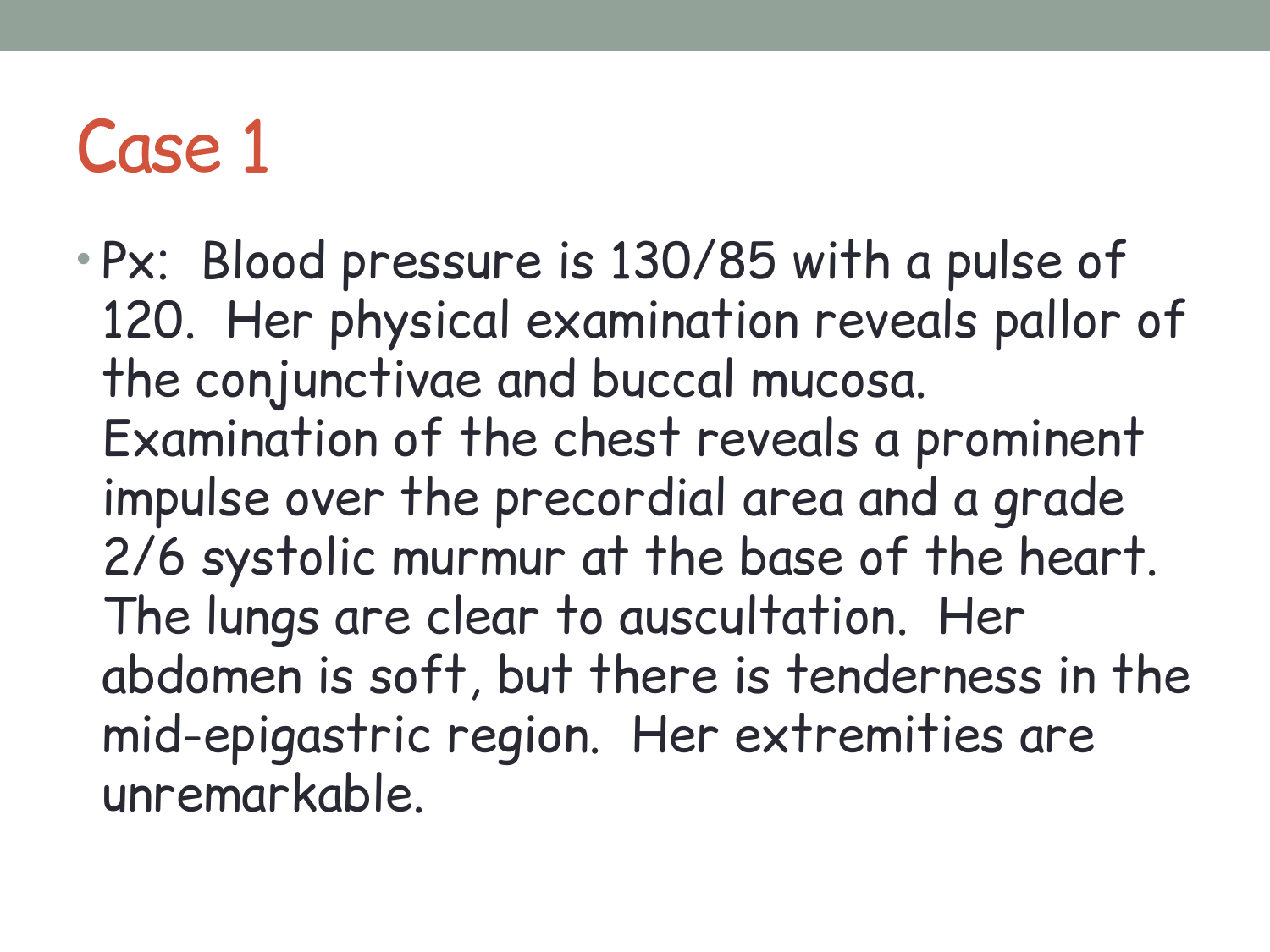

# Case 1
Px:  Blood pressure is 130/85 with a pulse of 120.  Her physical examination reveals pallor of the conjunctivae and buccal mucosa.  Examination of the chest reveals a prominent impulse over the precordial area and a grade 2/6 systolic murmur at the base of the heart.  The lungs are clear to auscultation.  Her abdomen is soft, but there is tenderness in the mid-epigastric region.  Her extremities are unremarkable.